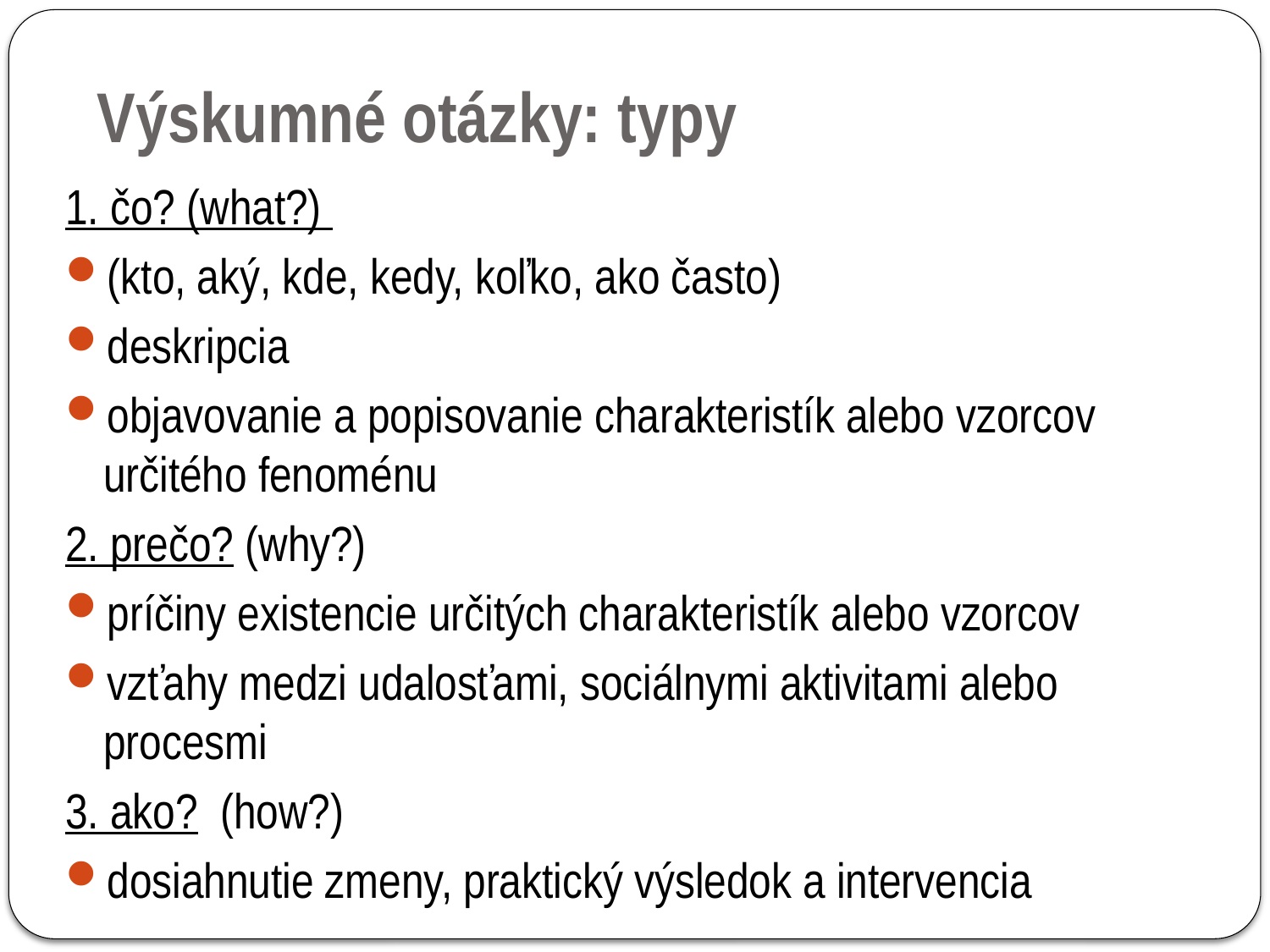

# Výskumné otázky: typy
1. čo? (what?)
(kto, aký, kde, kedy, koľko, ako často)
deskripcia
objavovanie a popisovanie charakteristík alebo vzorcov určitého fenoménu
2. prečo? (why?)
príčiny existencie určitých charakteristík alebo vzorcov
vzťahy medzi udalosťami, sociálnymi aktivitami alebo procesmi
3. ako?  (how?)
dosiahnutie zmeny, praktický výsledok a intervencia